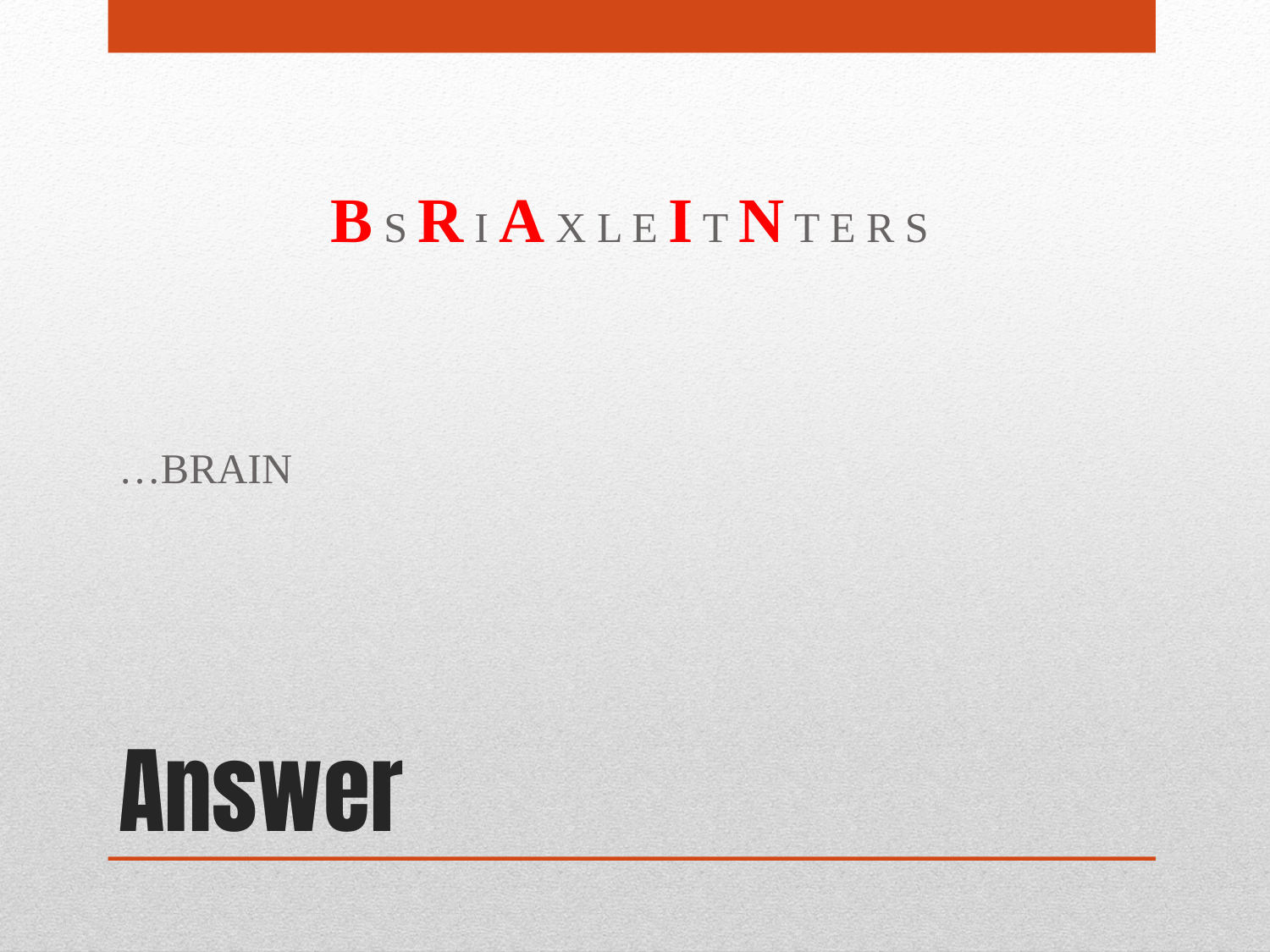

B S R I A X L E I T N T E R S

…BRAIN

# Answer